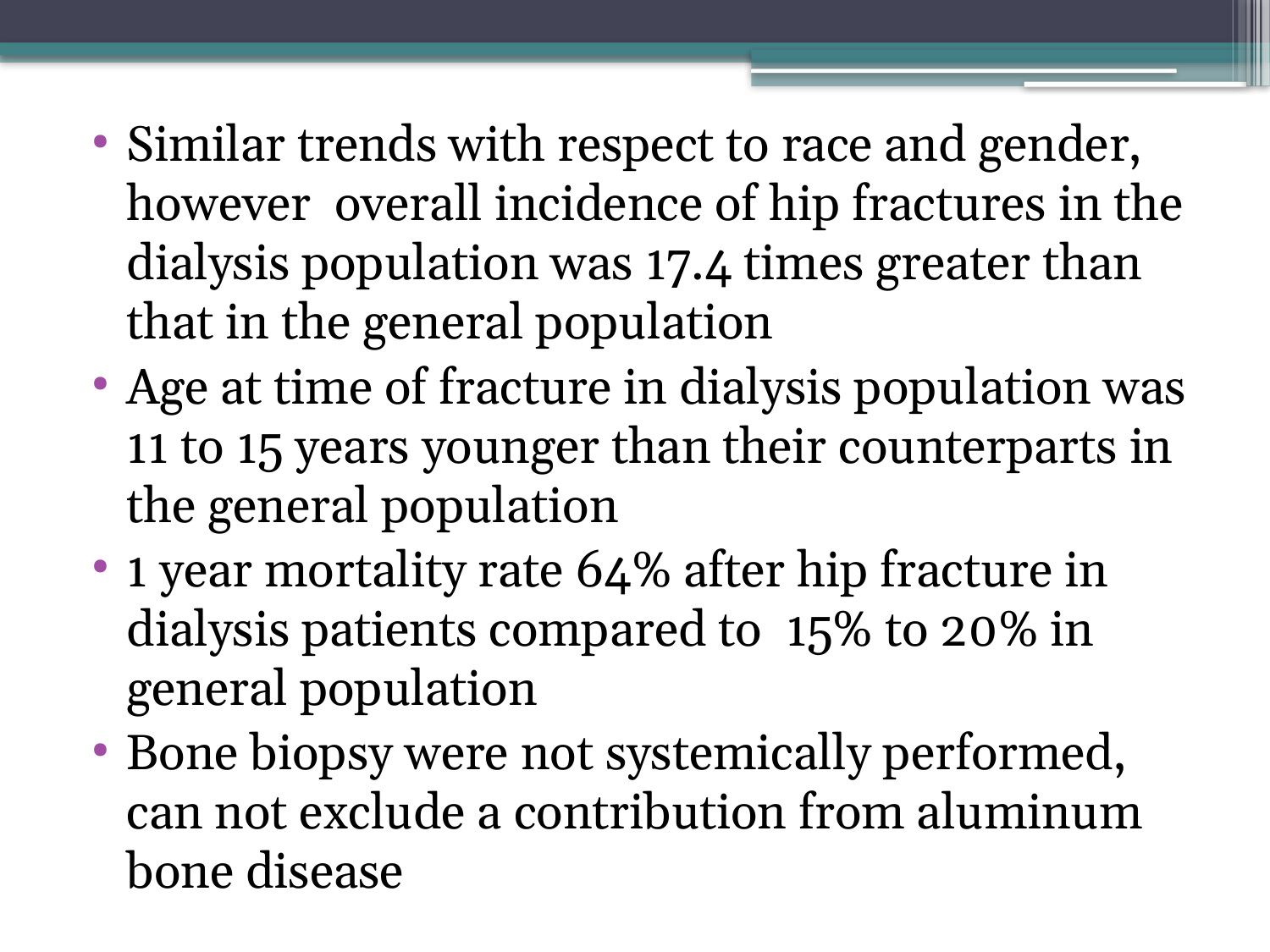

Similar trends with respect to race and gender, however  overall incidence of hip fractures in the dialysis population was 17.4 times greater than that in the general population
Age at time of fracture in dialysis population was 11 to 15 years younger than their counterparts in the general population
1 year mortality rate 64% after hip fracture in dialysis patients compared to  15% to 20% in general population
Bone biopsy were not systemically performed, can not exclude a contribution from aluminum bone disease